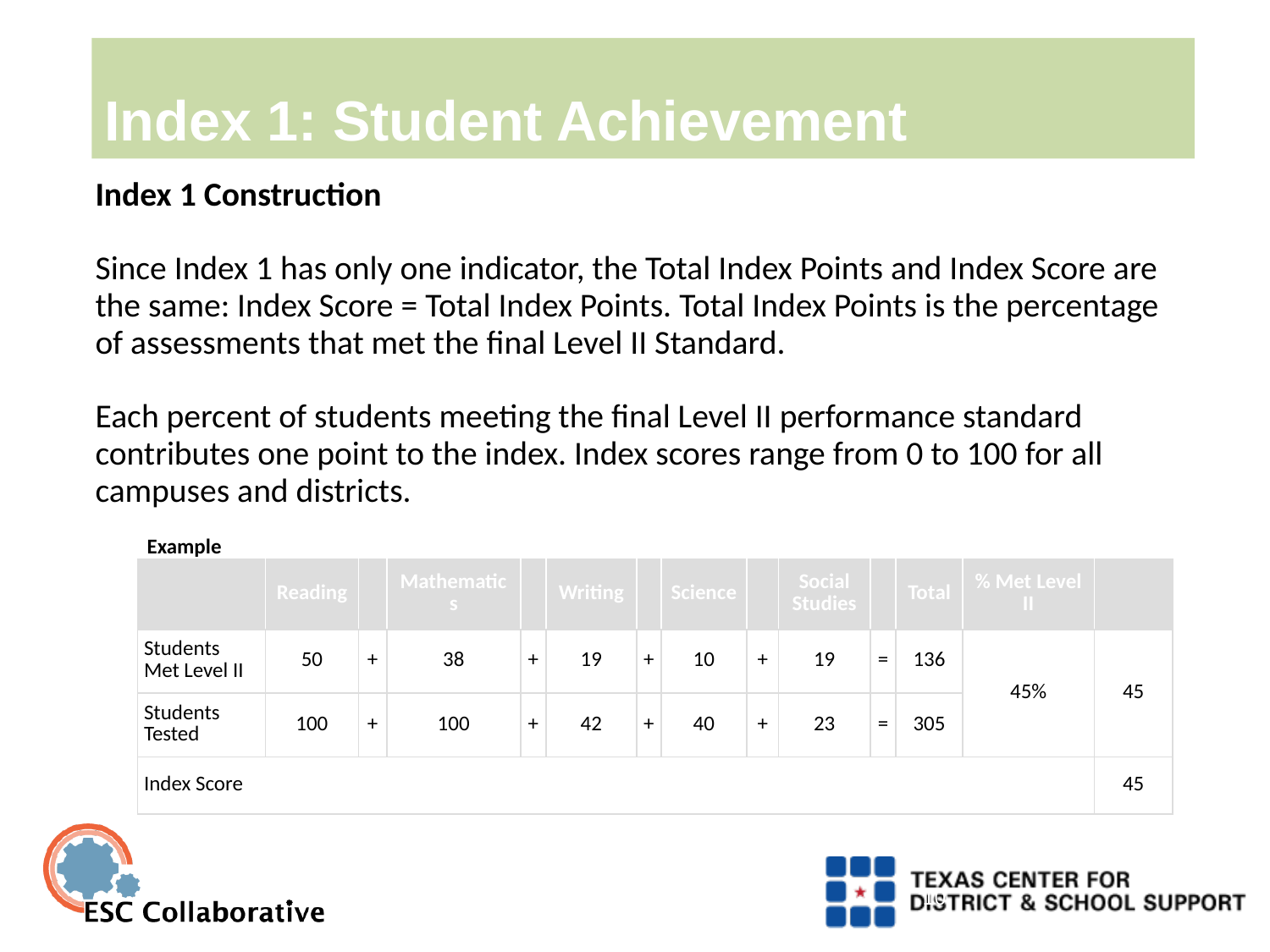

# Index 1: Student Achievement
Index 1 Construction

Since Index 1 has only one indicator, the Total Index Points and Index Score are the same: Index Score = Total Index Points. Total Index Points is the percentage
of assessments that met the final Level II Standard.

Each percent of students meeting the final Level II performance standard contributes one point to the index. Index scores range from 0 to 100 for all campuses and districts.

| Example |  |  |  |  |  |  |  |  |  |  |  |  |  |
| --- | --- | --- | --- | --- | --- | --- | --- | --- | --- | --- | --- | --- | --- |
|  | Reading |  | Mathematics |  | Writing |  | Science |  | Social Studies |  | Total | % Met Level II |  |
| Students Met Level II | 50 | + | 38 | + | 19 | + | 10 | + | 19 | = | 136 | 45% | 45 |
| Students Tested | 100 | + | 100 | + | 42 | + | 40 | + | 23 | = | 305 |  |  |
| Index Score |  |  |  |  |  |  |  |  |  |  |  |  | 45 |
10